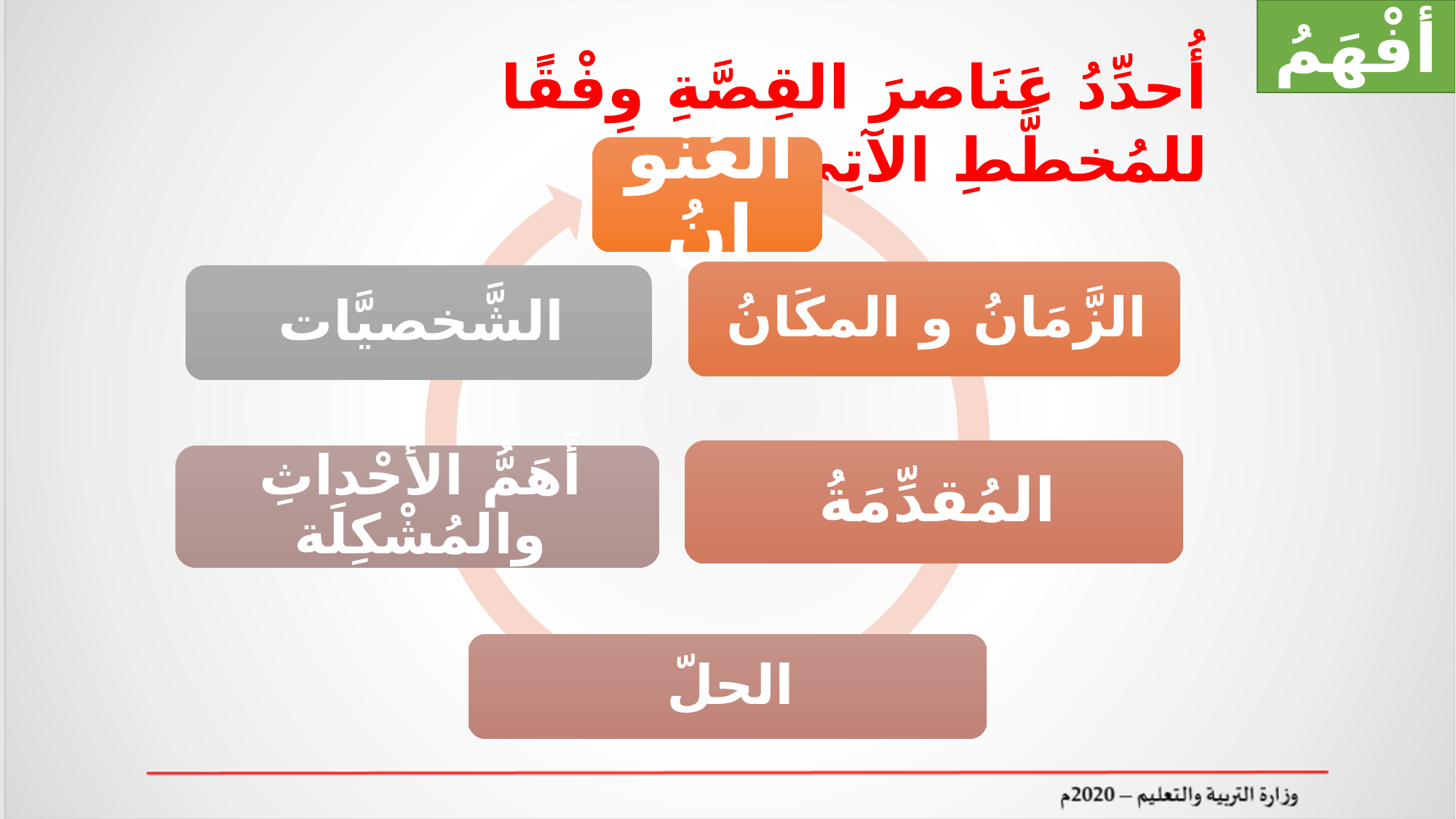

أفْهَمُ
أُحدِّدُ عَنَاصرَ القِصَّةِ وِفْقًا للمُخطَّطِ الآتِي:
العُنْوانُ
الزَّمَانُ و المكَانُ
المُقدِّمَةُ
الحلّ
أَهَمُّ الأَحْداثِ والمُشْكِلَة
الشَّخصيَّات